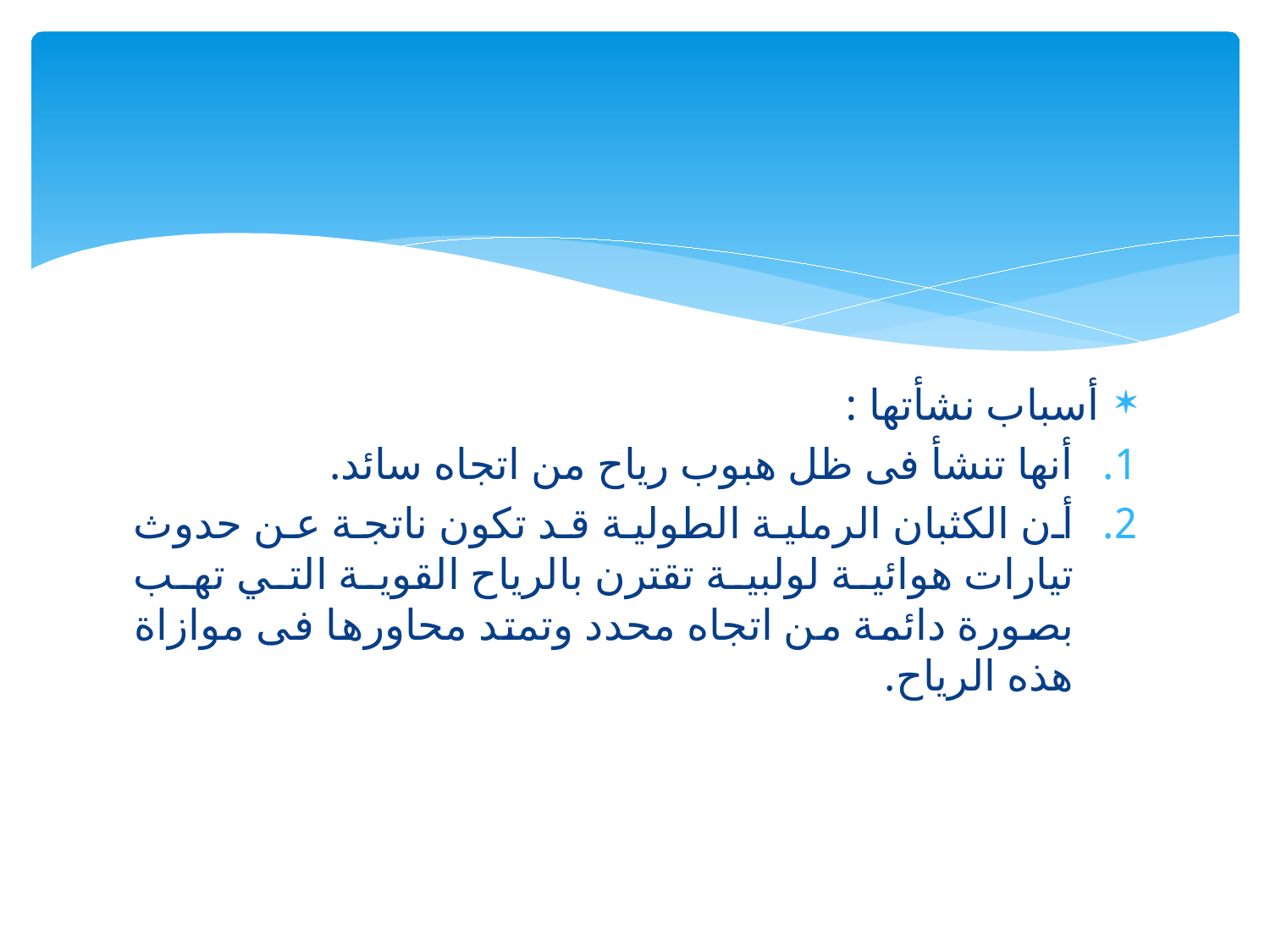

#
أسباب نشأتها :
أنها تنشأ فى ظل هبوب رياح من اتجاه سائد.
أن الكثبان الرملية الطولية قد تكون ناتجة عن حدوث تيارات هوائية لولبية تقترن بالرياح القوية التي تهب بصورة دائمة من اتجاه محدد وتمتد محاورها فى موازاة هذه الرياح.